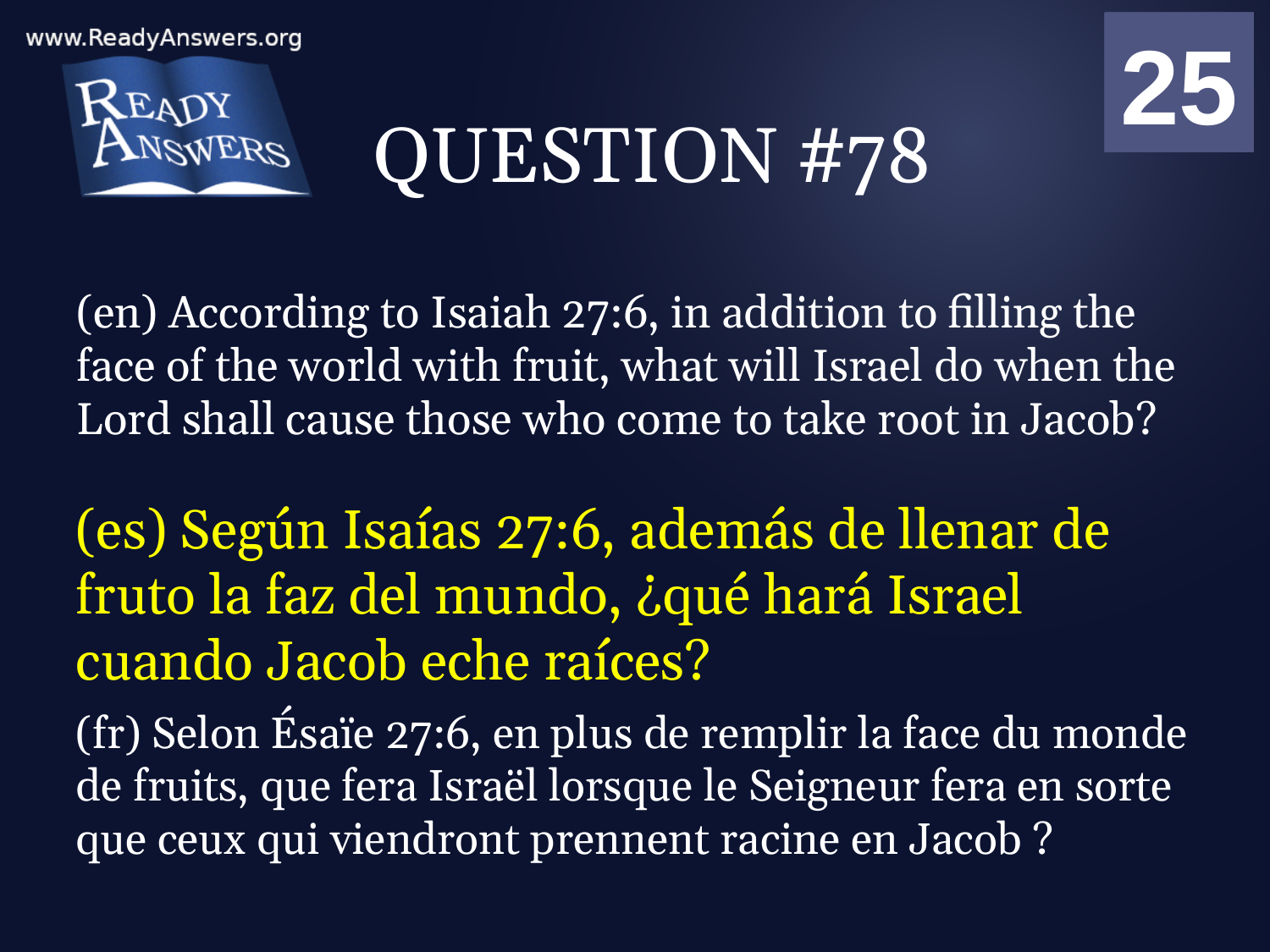

01
02
03
04
05
06
07
08
09
10
11
12
13
14
15
16
17
18
19
20
21
22
23
24
25
00
# QUESTION #78
(en) According to Isaiah 27:6, in addition to filling the face of the world with fruit, what will Israel do when the Lord shall cause those who come to take root in Jacob?
(es) Según Isaías 27:6, además de llenar de fruto la faz del mundo, ¿qué hará Israel cuando Jacob eche raíces?
(fr) Selon Ésaïe 27:6, en plus de remplir la face du monde de fruits, que fera Israël lorsque le Seigneur fera en sorte que ceux qui viendront prennent racine en Jacob ?